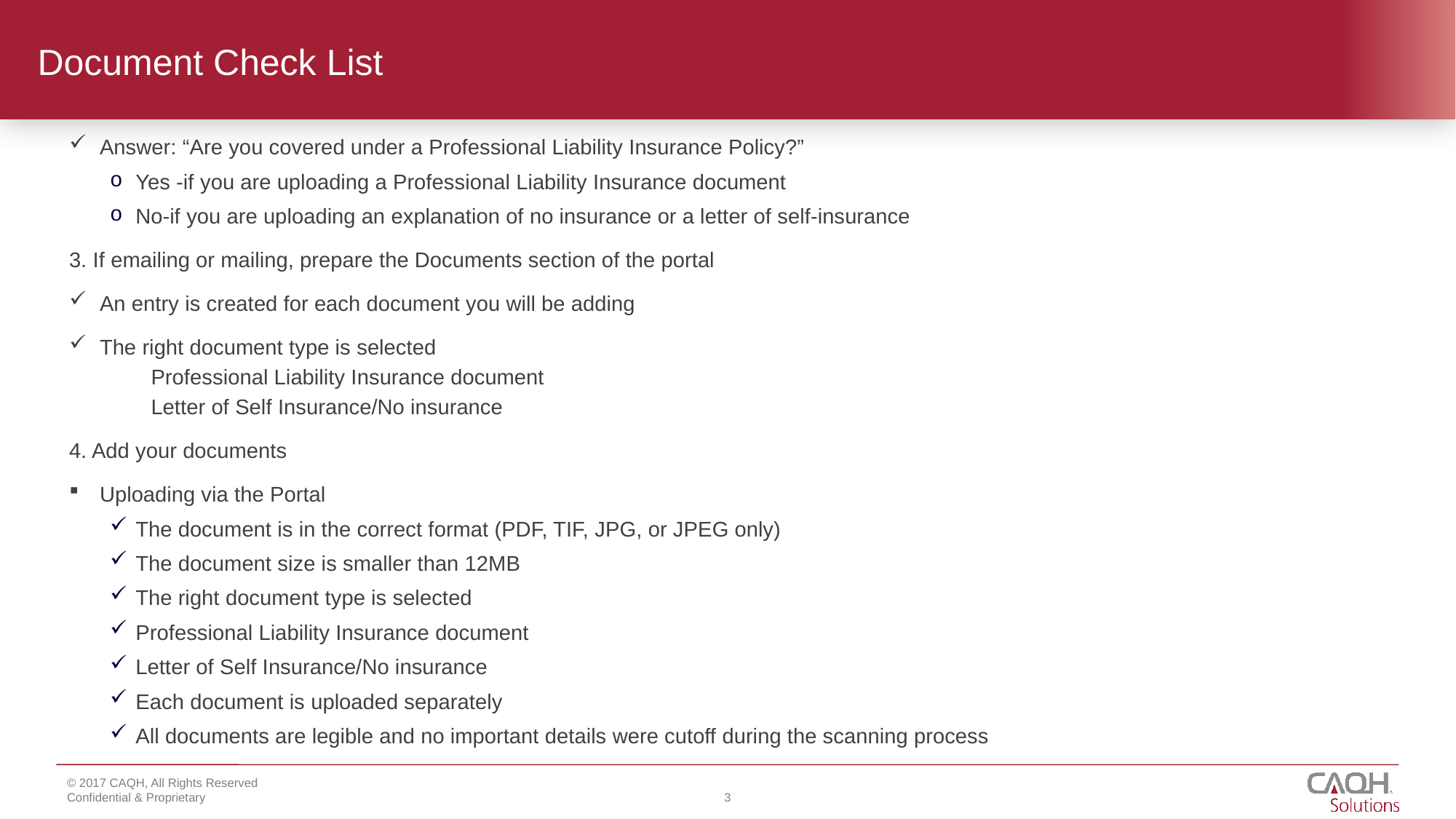

# Document Check List
Answer: “Are you covered under a Professional Liability Insurance Policy?”
Yes -if you are uploading a Professional Liability Insurance document
No-if you are uploading an explanation of no insurance or a letter of self-insurance
3. If emailing or mailing, prepare the Documents section of the portal
An entry is created for each document you will be adding
The right document type is selected
Professional Liability Insurance document
Letter of Self Insurance/No insurance
4. Add your documents
Uploading via the Portal
The document is in the correct format (PDF, TIF, JPG, or JPEG only)
The document size is smaller than 12MB
The right document type is selected
Professional Liability Insurance document
Letter of Self Insurance/No insurance
Each document is uploaded separately
All documents are legible and no important details were cutoff during the scanning process

3